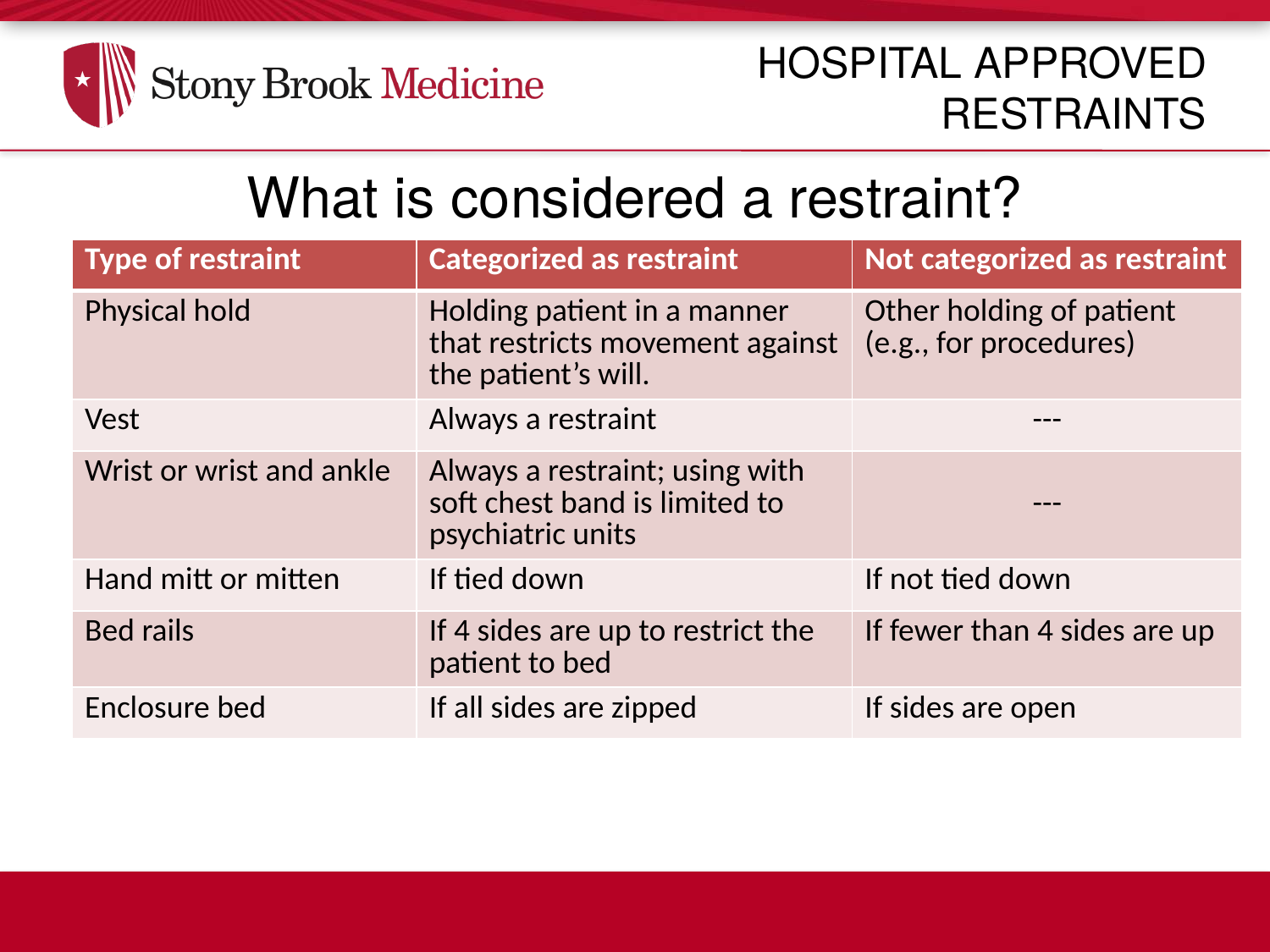

Hospital approved restraints
What is considered a restraint?
| Type of restraint | Categorized as restraint | Not categorized as restraint |
| --- | --- | --- |
| Physical hold | Holding patient in a manner that restricts movement against the patient’s will. | Other holding of patient (e.g., for procedures) |
| Vest | Always a restraint | --- |
| Wrist or wrist and ankle | Always a restraint; using with soft chest band is limited to psychiatric units | --- |
| Hand mitt or mitten | If tied down | If not tied down |
| Bed rails | If 4 sides are up to restrict the patient to bed | If fewer than 4 sides are up |
| Enclosure bed | If all sides are zipped | If sides are open |